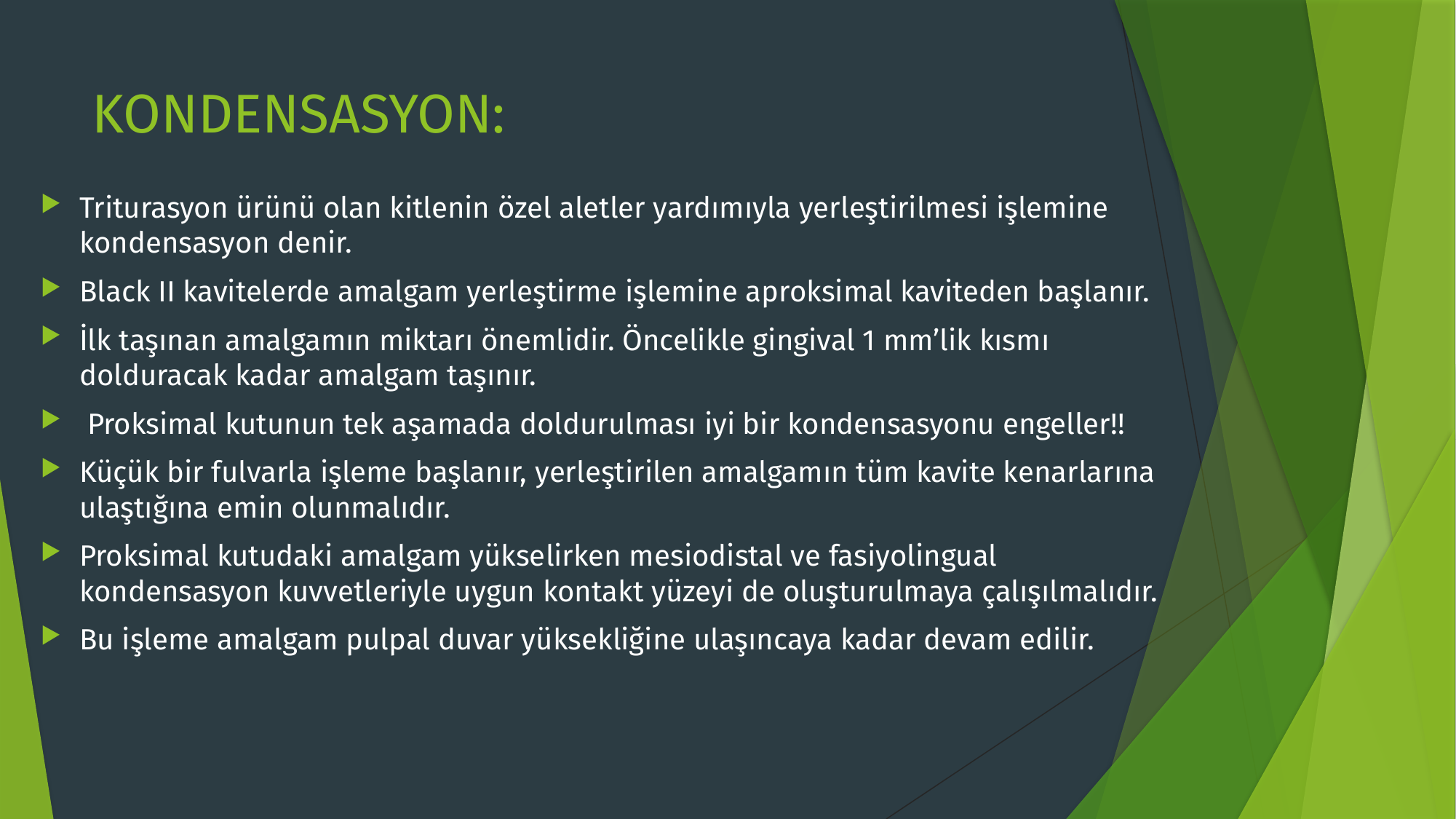

# KONDENSASYON:
Triturasyon ürünü olan kitlenin özel aletler yardımıyla yerleştirilmesi işlemine kondensasyon denir.
Black II kavitelerde amalgam yerleştirme işlemine aproksimal kaviteden başlanır.
İlk taşınan amalgamın miktarı önemlidir. Öncelikle gingival 1 mm’lik kısmı dolduracak kadar amalgam taşınır.
 Proksimal kutunun tek aşamada doldurulması iyi bir kondensasyonu engeller!!
Küçük bir fulvarla işleme başlanır, yerleştirilen amalgamın tüm kavite kenarlarına ulaştığına emin olunmalıdır.
Proksimal kutudaki amalgam yükselirken mesiodistal ve fasiyolingual kondensasyon kuvvetleriyle uygun kontakt yüzeyi de oluşturulmaya çalışılmalıdır.
Bu işleme amalgam pulpal duvar yüksekliğine ulaşıncaya kadar devam edilir.